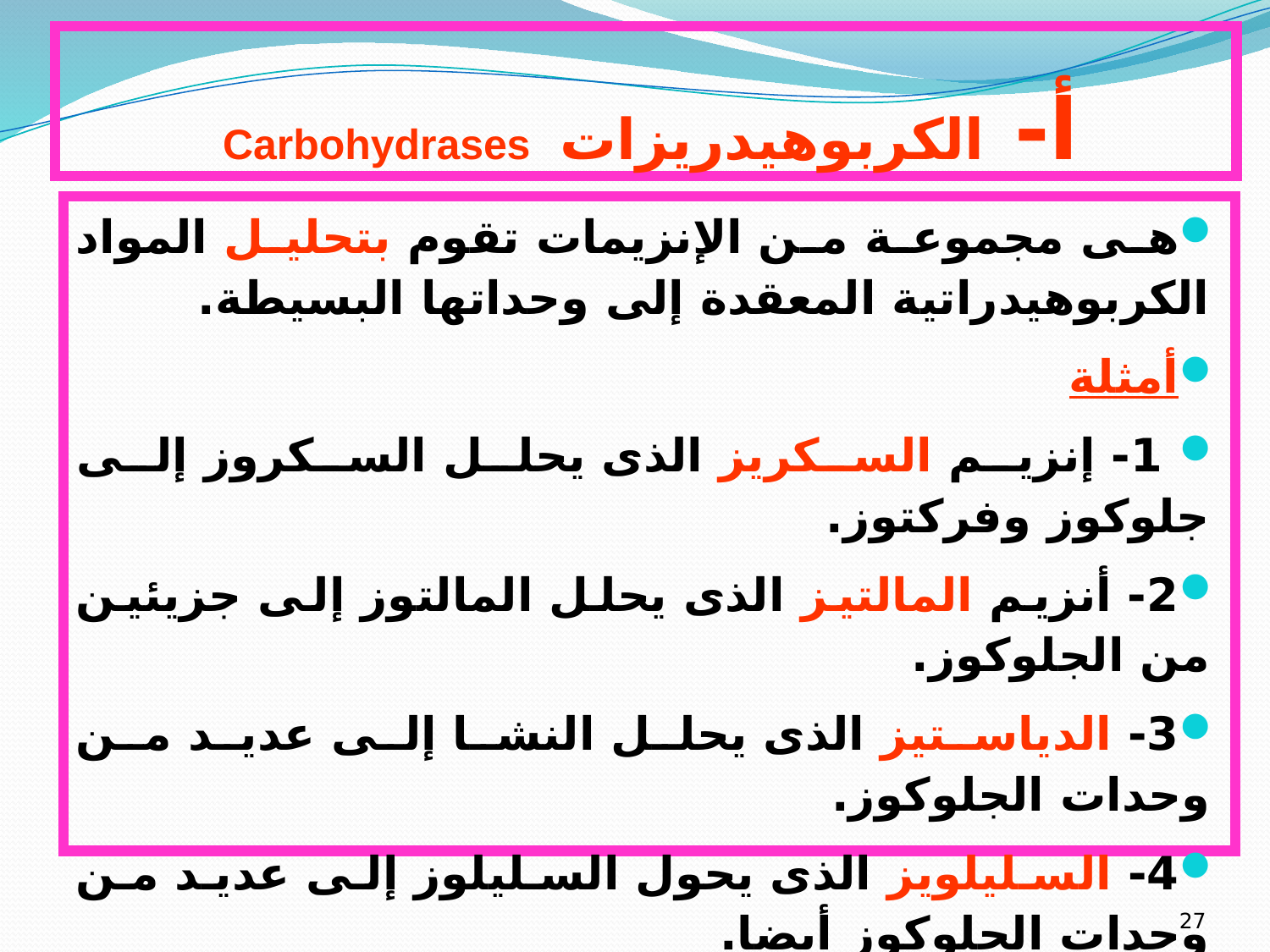

# أ- الكربوهيدريزات Carbohydrases
هى مجموعة من الإنزيمات تقوم بتحليل المواد الكربوهيدراتية المعقدة إلى وحداتها البسيطة.
أمثلة
 1- إنزيم السكريز الذى يحلل السكروز إلى جلوكوز وفركتوز.
2- أنزيم المالتيز الذى يحلل المالتوز إلى جزيئين من الجلوكوز.
3- الدياستيز الذى يحلل النشا إلى عديد من وحدات الجلوكوز.
4- السليلويز الذى يحول السليلوز إلى عديد من وحدات الجلوكوز أيضا.
27